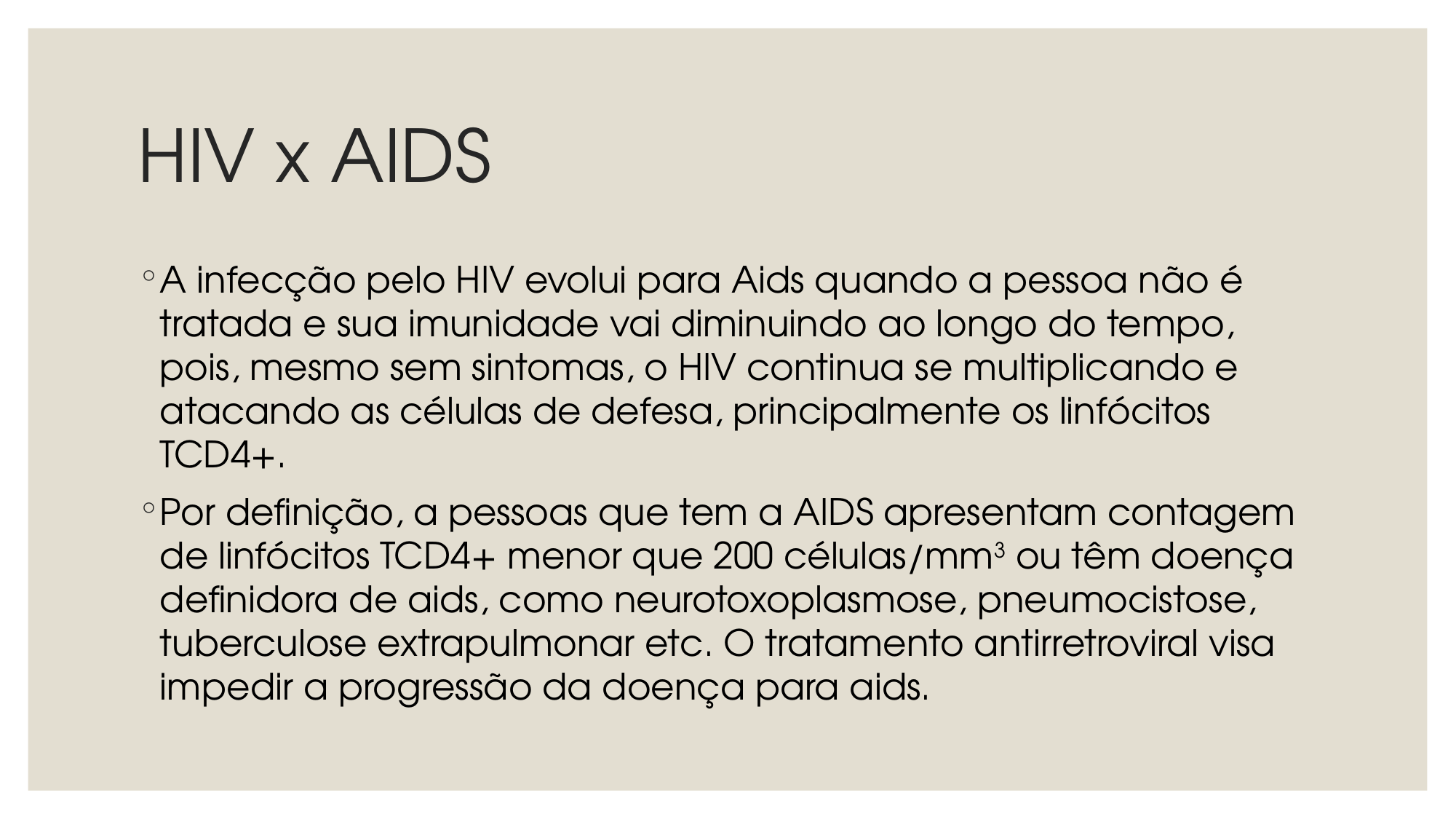

# HIV x AIDS
A infecção pelo HIV evolui para Aids quando a pessoa não é tratada e sua imunidade vai diminuindo ao longo do tempo, pois, mesmo sem sintomas, o HIV continua se multiplicando e atacando as células de defesa, principalmente os linfócitos TCD4+.
Por definição, a pessoas que tem a AIDS apresentam contagem de linfócitos TCD4+ menor que 200 células/mm3 ou têm doença definidora de aids, como neurotoxoplasmose, pneumocistose, tuberculose extrapulmonar etc. O tratamento antirretroviral visa impedir a progressão da doença para aids.